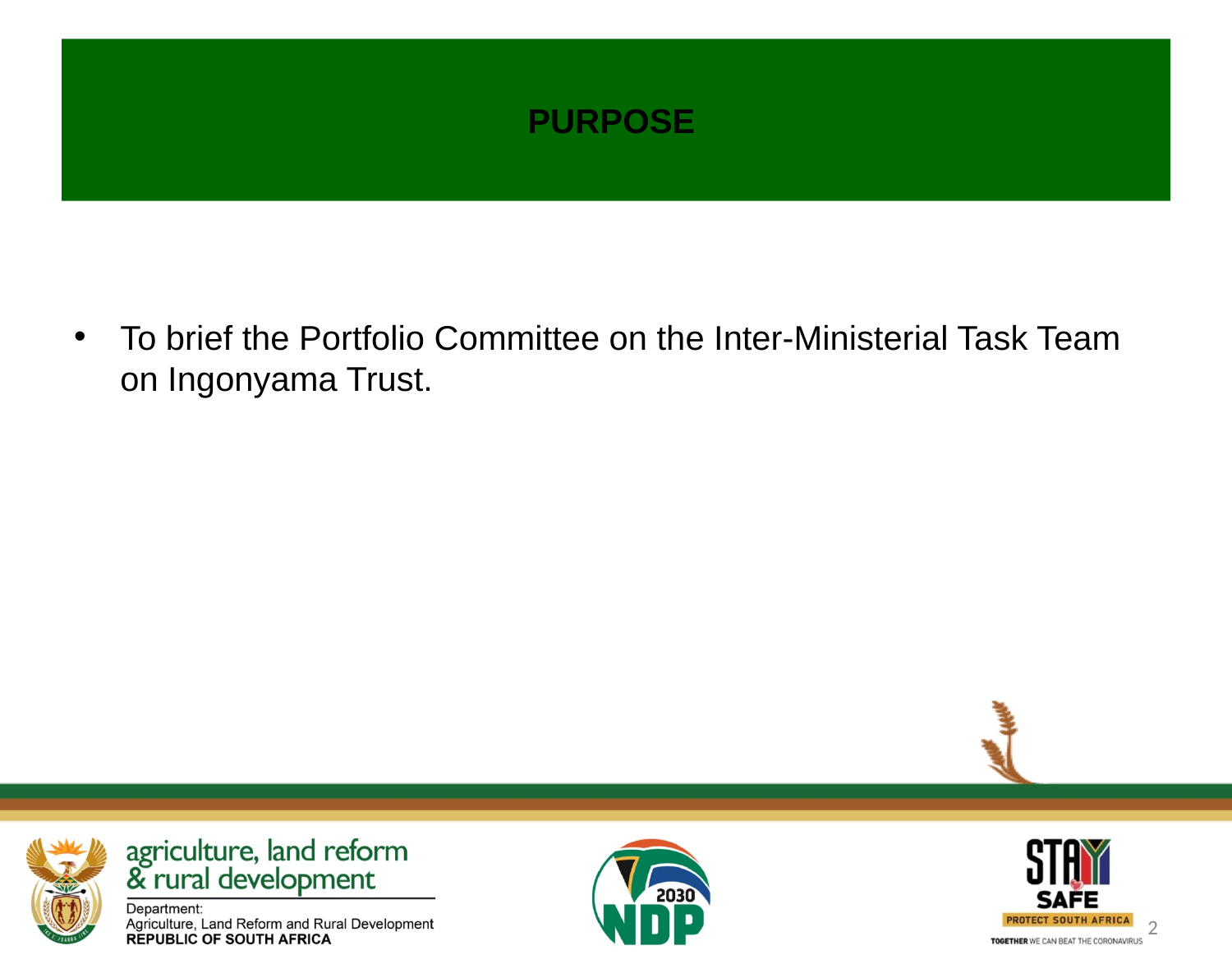

# Purpose

To brief the Portfolio Committee on the Inter-Ministerial Task Team on Ingonyama Trust.
2